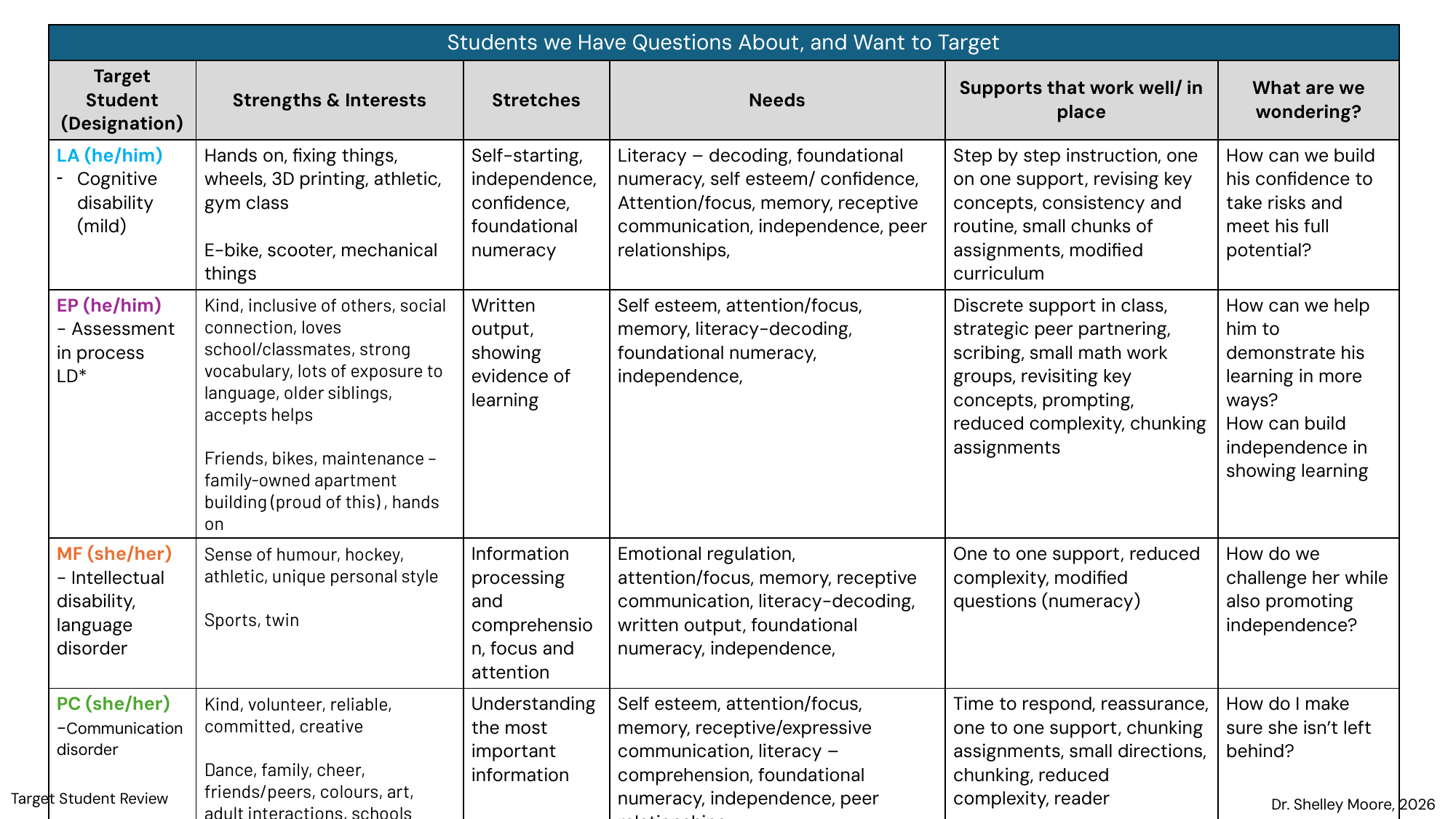

| Students we Have Questions About, and Want to Target |  |  |  |  |  |
| --- | --- | --- | --- | --- | --- |
| Target Student (Designation) | Strengths & Interests | Stretches | Needs | Supports that work well/ in place | What are we wondering? |
| LA (he/him) Cognitive disability (mild) | Hands on, fixing things, wheels, 3D printing, athletic, gym class E-bike, scooter, mechanical things | Self-starting, independence, confidence, foundational numeracy | Literacy – decoding, foundational numeracy, self esteem/ confidence, Attention/focus, memory, receptive communication, independence, peer relationships, | Step by step instruction, one on one support, revising key concepts, consistency and routine, small chunks of assignments, modified curriculum | How can we build his confidence to take risks and meet his full potential? |
| EP (he/him) - Assessment in process LD\* | Kind, inclusive of others, social connection, loves school/classmates, strong vocabulary, lots of exposure to language, older siblings, accepts helps Friends, bikes, maintenance – family-owned apartment building (proud of this) , hands on | Written output, showing evidence of learning | Self esteem, attention/focus, memory, literacy-decoding, foundational numeracy, independence, | Discrete support in class, strategic peer partnering, scribing, small math work groups, revisiting key concepts, prompting, reduced complexity, chunking assignments | How can we help him to demonstrate his learning in more ways? How can build independence in showing learning |
| MF (she/her) - Intellectual disability, language disorder | Sense of humour, hockey, athletic, unique personal style Sports, twin | Information processing and comprehension, focus and attention | Emotional regulation, attention/focus, memory, receptive communication, literacy-decoding, written output, foundational numeracy, independence, | One to one support, reduced complexity, modified questions (numeracy) | How do we challenge her while also promoting independence? |
| PC (she/her) -Communication disorder | Kind, volunteer, reliable, committed, creative Dance, family, cheer, friends/peers, colours, art, adult interactions, schools | Understanding the most important information | Self esteem, attention/focus, memory, receptive/expressive communication, literacy – comprehension, foundational numeracy, independence, peer relationships | Time to respond, reassurance, one to one support, chunking assignments, small directions, chunking, reduced complexity, reader | How do I make sure she isn’t left behind? |
Target Student Review
Dr. Shelley Moore, 2026